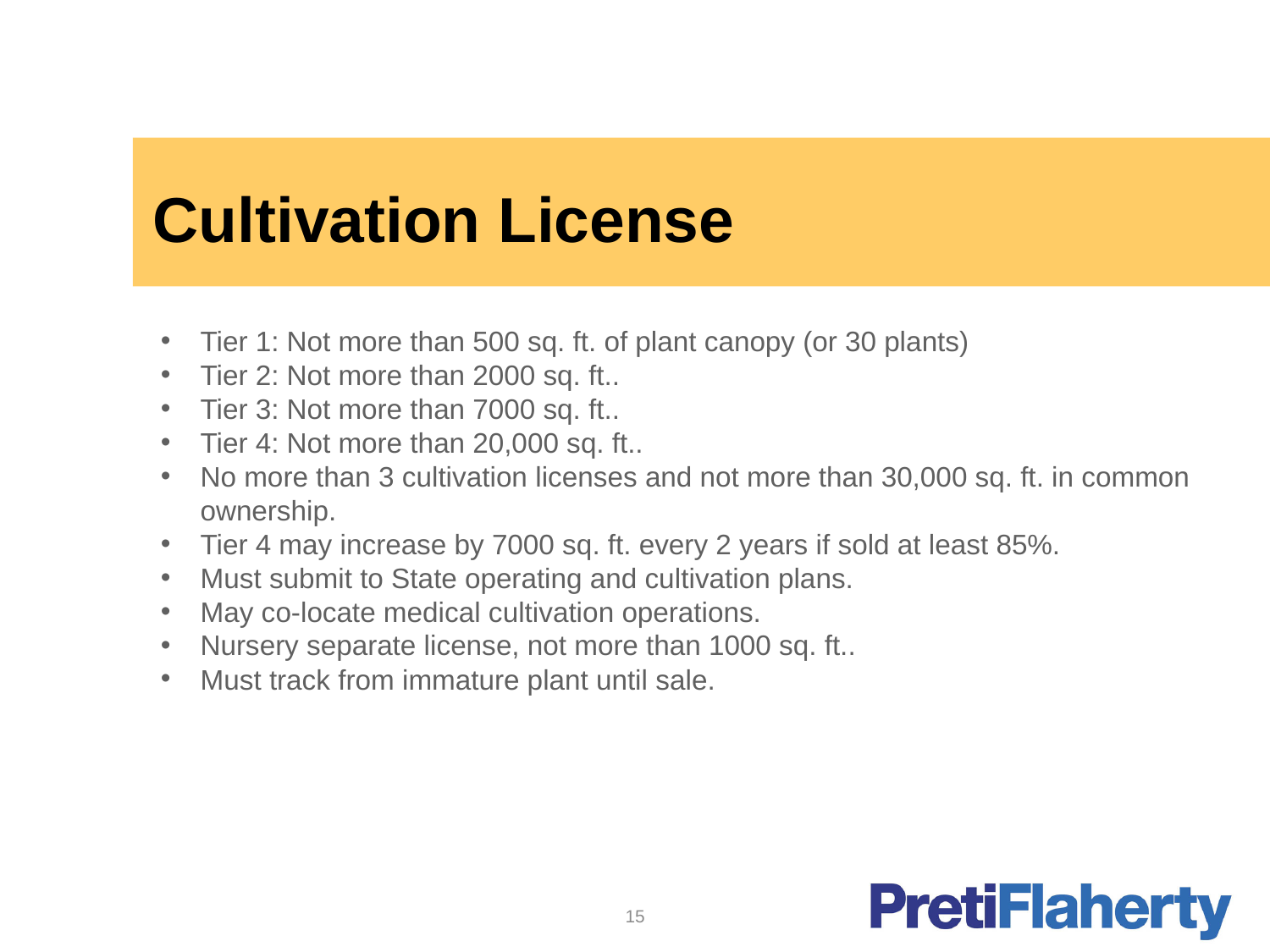

# Cultivation License
Tier 1: Not more than 500 sq. ft. of plant canopy (or 30 plants)
Tier 2: Not more than 2000 sq. ft..
Tier 3: Not more than 7000 sq. ft..
Tier 4: Not more than 20,000 sq. ft..
No more than 3 cultivation licenses and not more than 30,000 sq. ft. in common ownership.
Tier 4 may increase by 7000 sq. ft. every 2 years if sold at least 85%.
Must submit to State operating and cultivation plans.
May co-locate medical cultivation operations.
Nursery separate license, not more than 1000 sq. ft..
Must track from immature plant until sale.

15